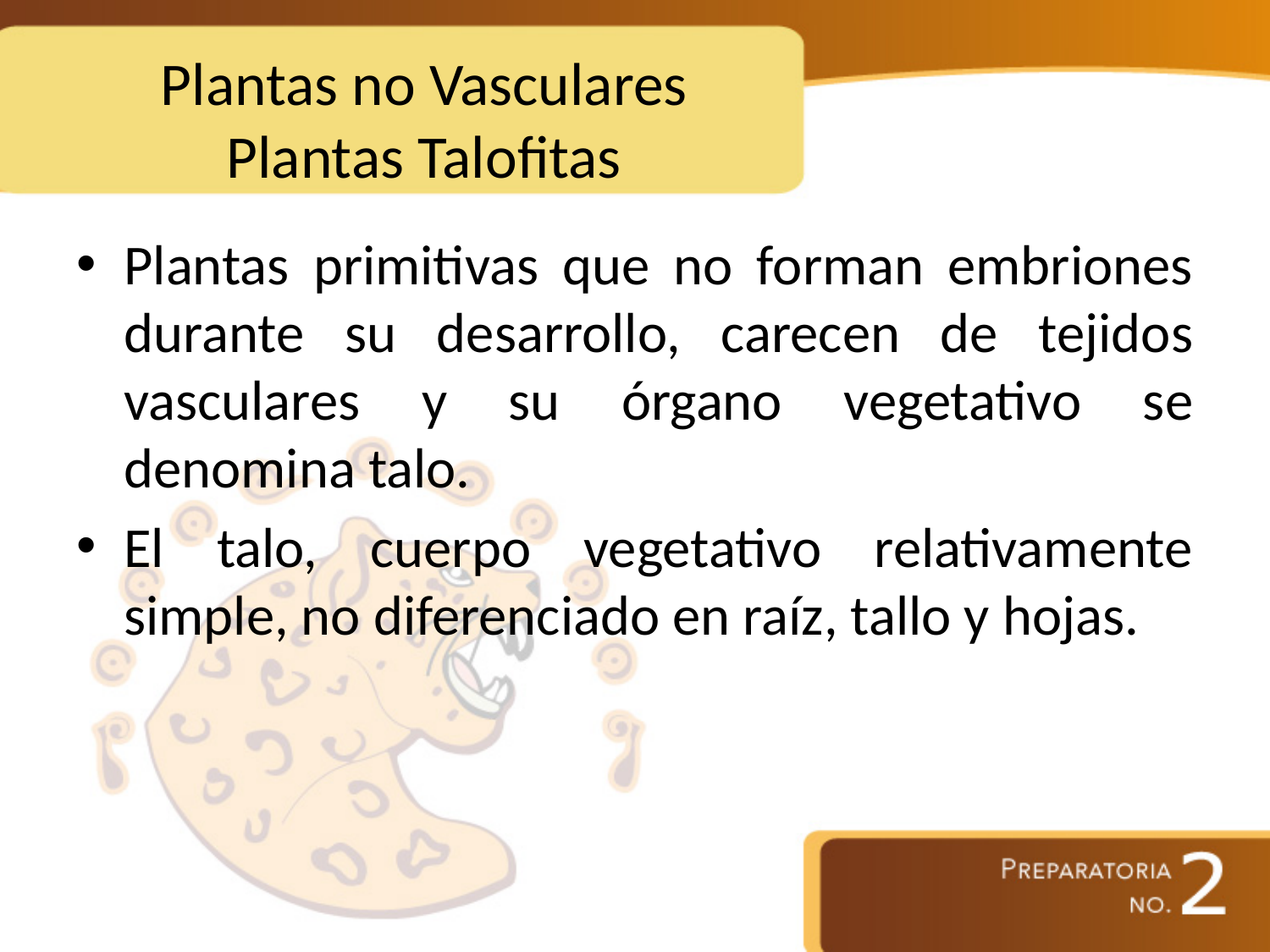

# Plantas no Vasculares Plantas Talofitas
Plantas primitivas que no forman embriones durante su desarrollo, carecen de tejidos vasculares y su órgano vegetativo se denomina talo.
El talo, cuerpo vegetativo relativamente simple, no diferenciado en raíz, tallo y hojas.